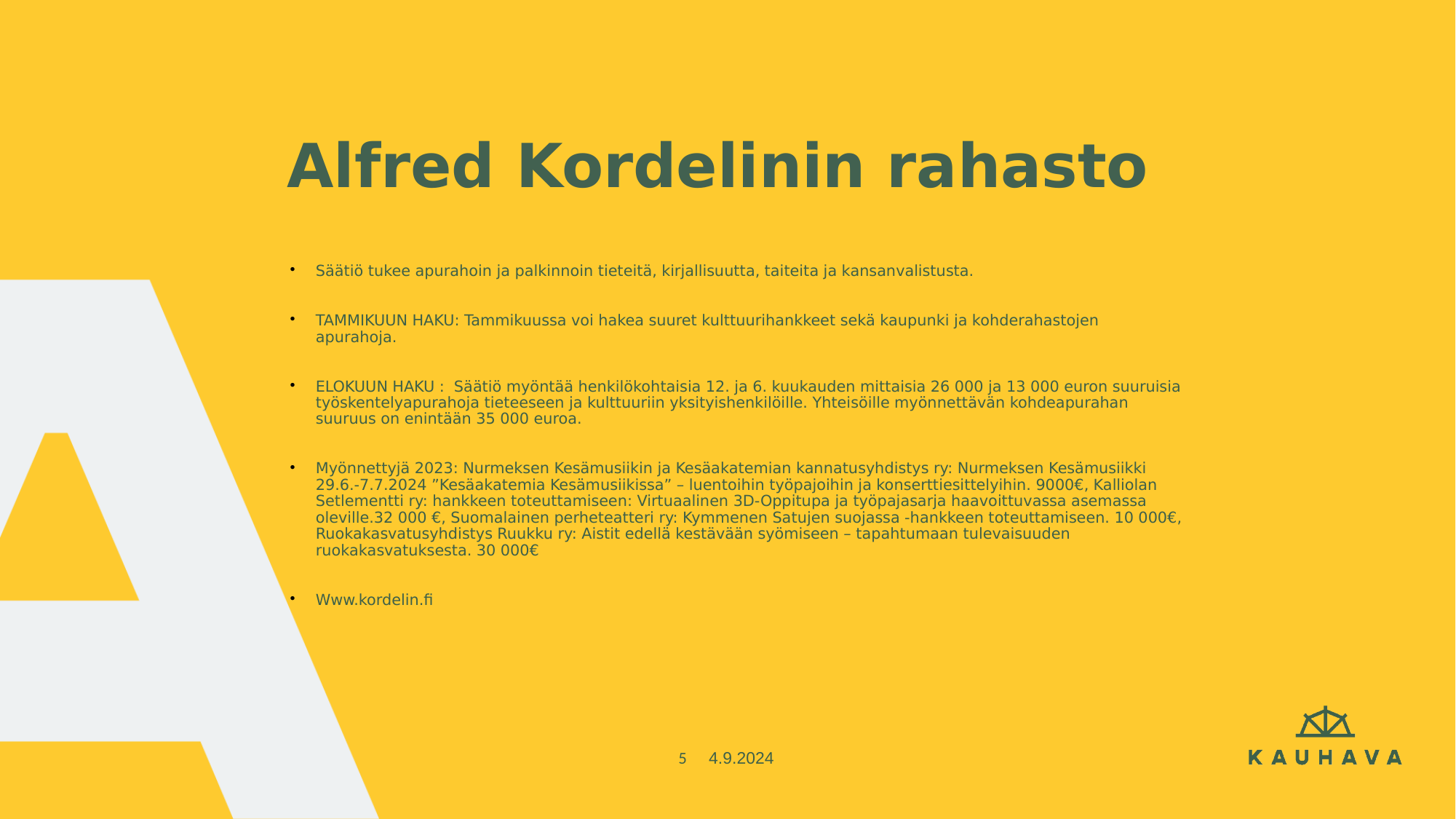

# Alfred Kordelinin rahasto
Säätiö tukee apurahoin ja palkinnoin tieteitä, kirjallisuutta, taiteita ja kansanvalistusta.
TAMMIKUUN HAKU: Tammikuussa voi hakea suuret kulttuurihankkeet sekä kaupunki ja kohderahastojen apurahoja.
ELOKUUN HAKU :  Säätiö myöntää henkilökohtaisia 12. ja 6. kuukauden mittaisia 26 000 ja 13 000 euron suuruisia työskentelyapurahoja tieteeseen ja kulttuuriin yksityishenkilöille. Yhteisöille myönnettävän kohdeapurahan suuruus on enintään 35 000 euroa.
Myönnettyjä 2023: Nurmeksen Kesämusiikin ja Kesäakatemian kannatusyhdistys ry: Nurmeksen Kesämusiikki 29.6.-7.7.2024 ”Kesäakatemia Kesämusiikissa” – luentoihin työpajoihin ja konserttiesittelyihin. 9000€, Kalliolan Setlementti ry: hankkeen toteuttamiseen: Virtuaalinen 3D-Oppitupa ja työpajasarja haavoittuvassa asemassa oleville.32 000 €, Suomalainen perheteatteri ry: Kymmenen Satujen suojassa -hankkeen toteuttamiseen. 10 000€, Ruokakasvatusyhdistys Ruukku ry: Aistit edellä kestävään syömiseen – tapahtumaan tulevaisuuden ruokakasvatuksesta. 30 000€
Www.kordelin.fi
5
4.9.2024